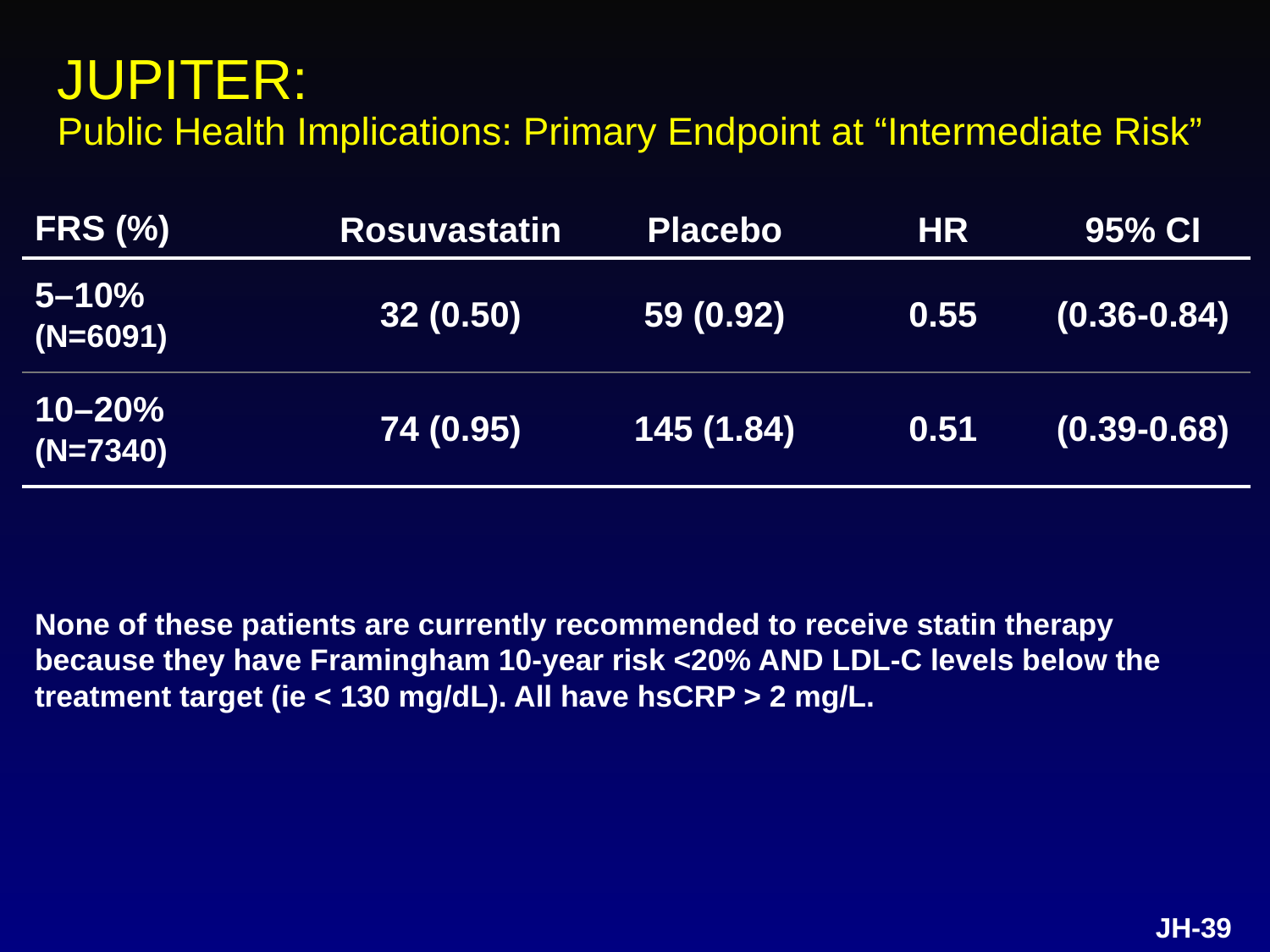

# JUPITER: Public Health Implications: Primary Endpoint at “Intermediate Risk”
| FRS (%) | Rosuvastatin | Placebo | HR | 95% CI |
| --- | --- | --- | --- | --- |
| 5–10% (N=6091) | 32 (0.50) | 59 (0.92) | 0.55 | (0.36-0.84) |
| 10–20% (N=7340) | 74 (0.95) | 145 (1.84) | 0.51 | (0.39-0.68) |
None of these patients are currently recommended to receive statin therapy because they have Framingham 10-year risk <20% AND LDL-C levels below the treatment target (ie < 130 mg/dL). All have hsCRP > 2 mg/L.